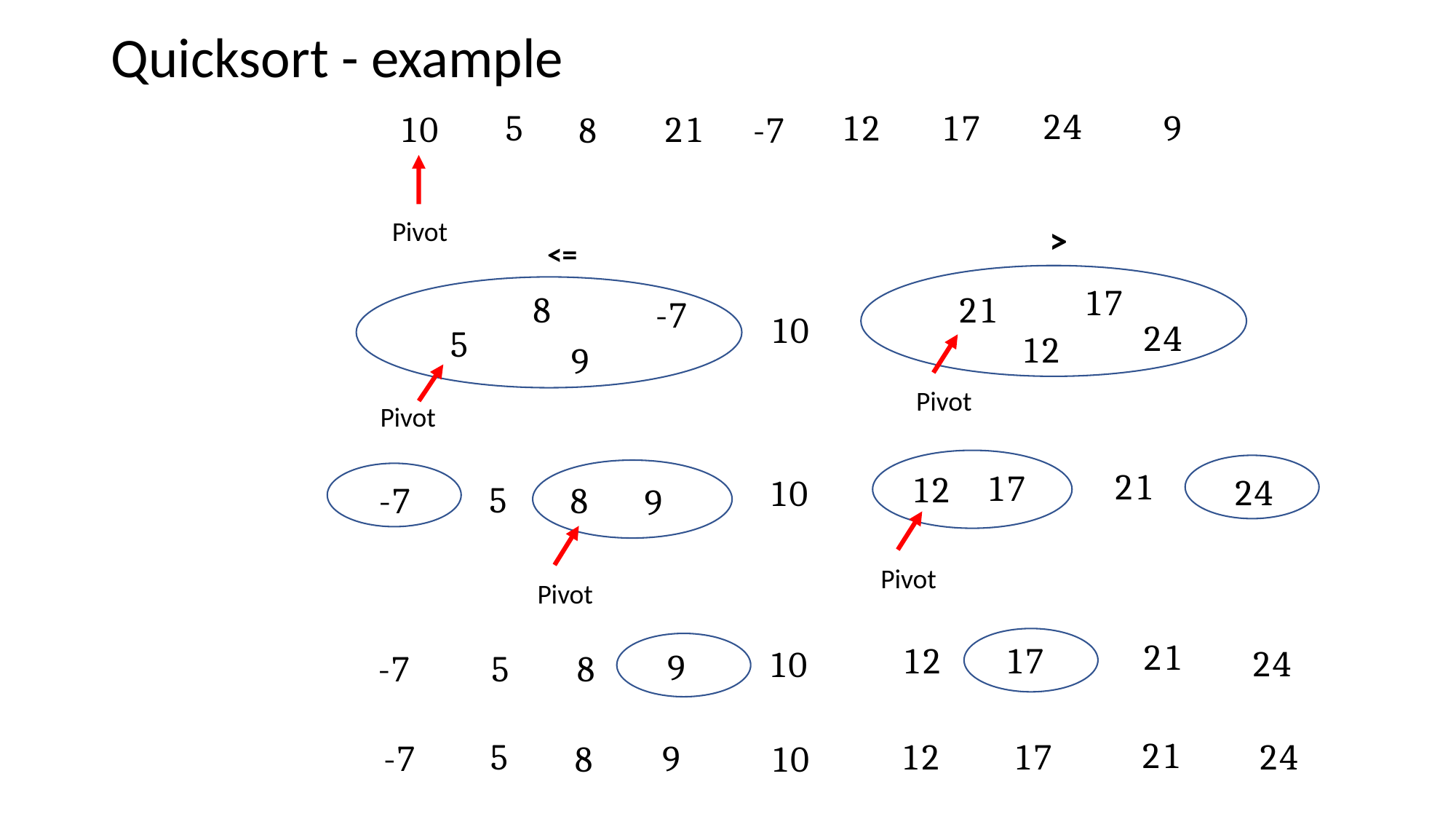

# Quicksort - example
24
9
12
17
5
21
10
-7
8
Pivot
>
<=

17

21
8
-7
10
24
5
12
9
Pivot
Pivot

21
17

12

24
10
5
-7
8
9
Pivot
Pivot

21
12
17

24
10
9
8
5
-7
21
24
12
17
5
9
-7
10
8